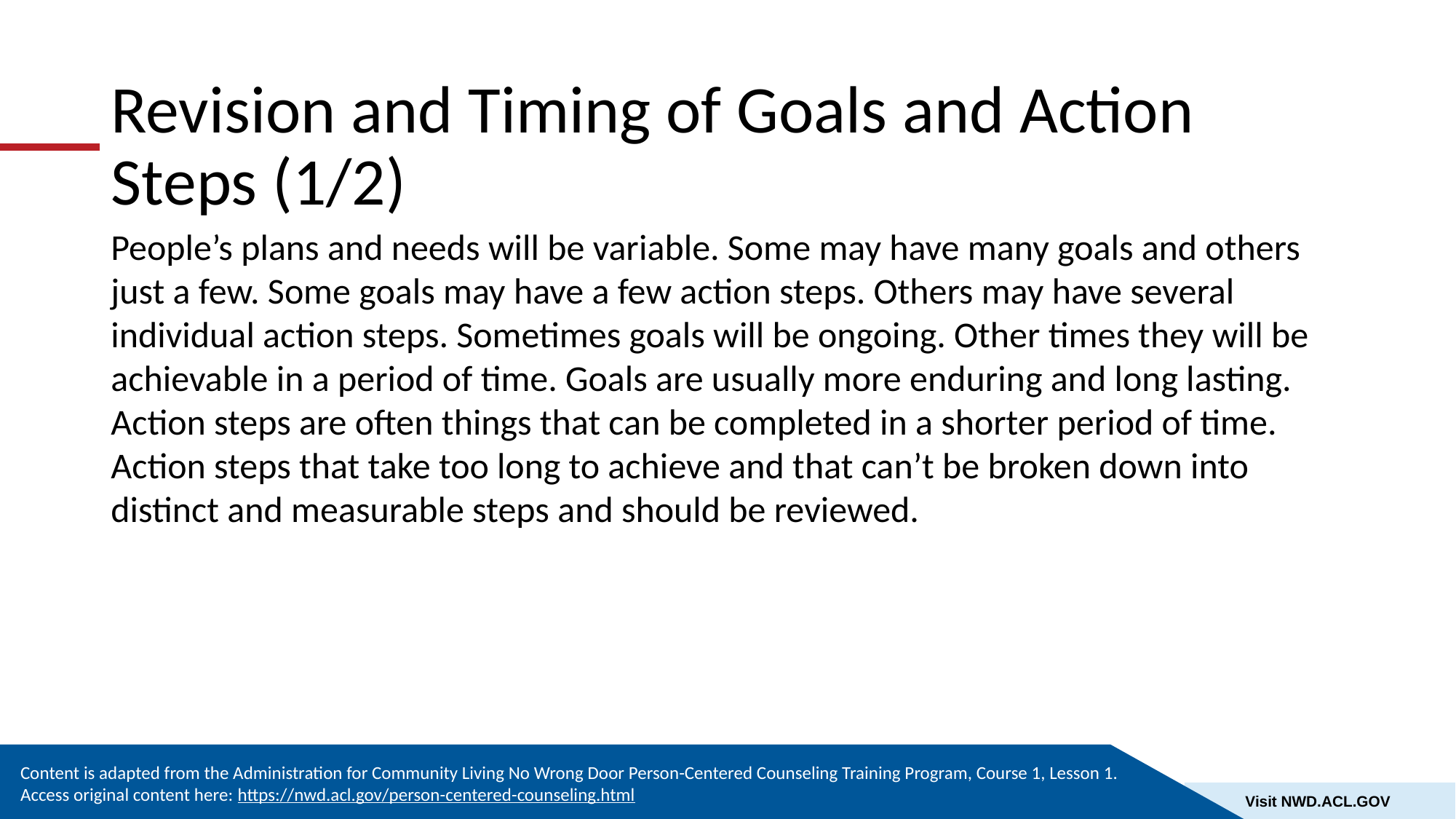

# Revision and Timing of Goals and Action Steps (1/2)
People’s plans and needs will be variable. Some may have many goals and others just a few. Some goals may have a few action steps. Others may have several individual action steps. Sometimes goals will be ongoing. Other times they will be achievable in a period of time. Goals are usually more enduring and long lasting. Action steps are often things that can be completed in a shorter period of time. Action steps that take too long to achieve and that can’t be broken down into distinct and measurable steps and should be reviewed.